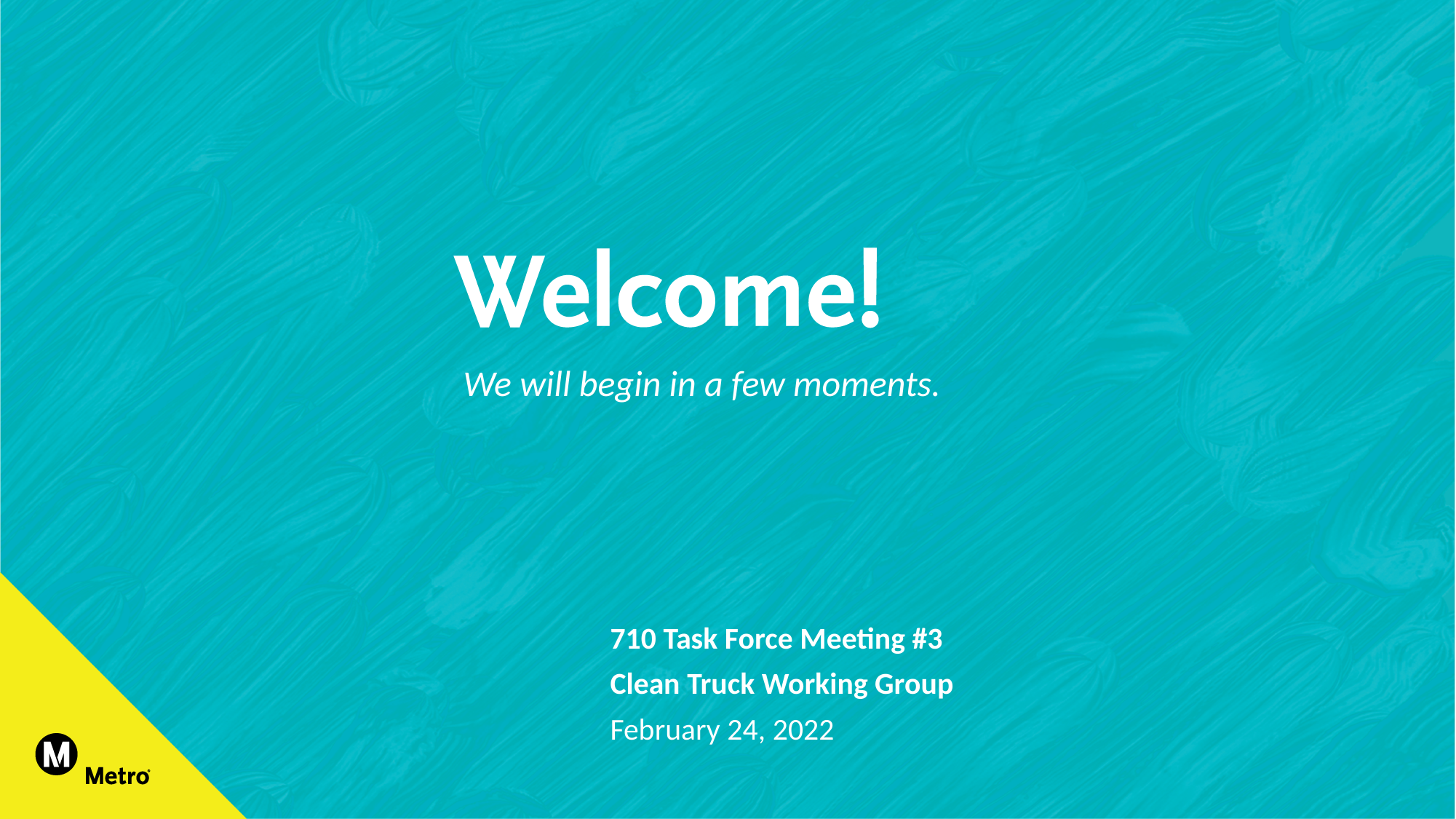

We will begin in a few moments.
710 Task Force Meeting #3
Clean Truck Working Group
February 24, 2022